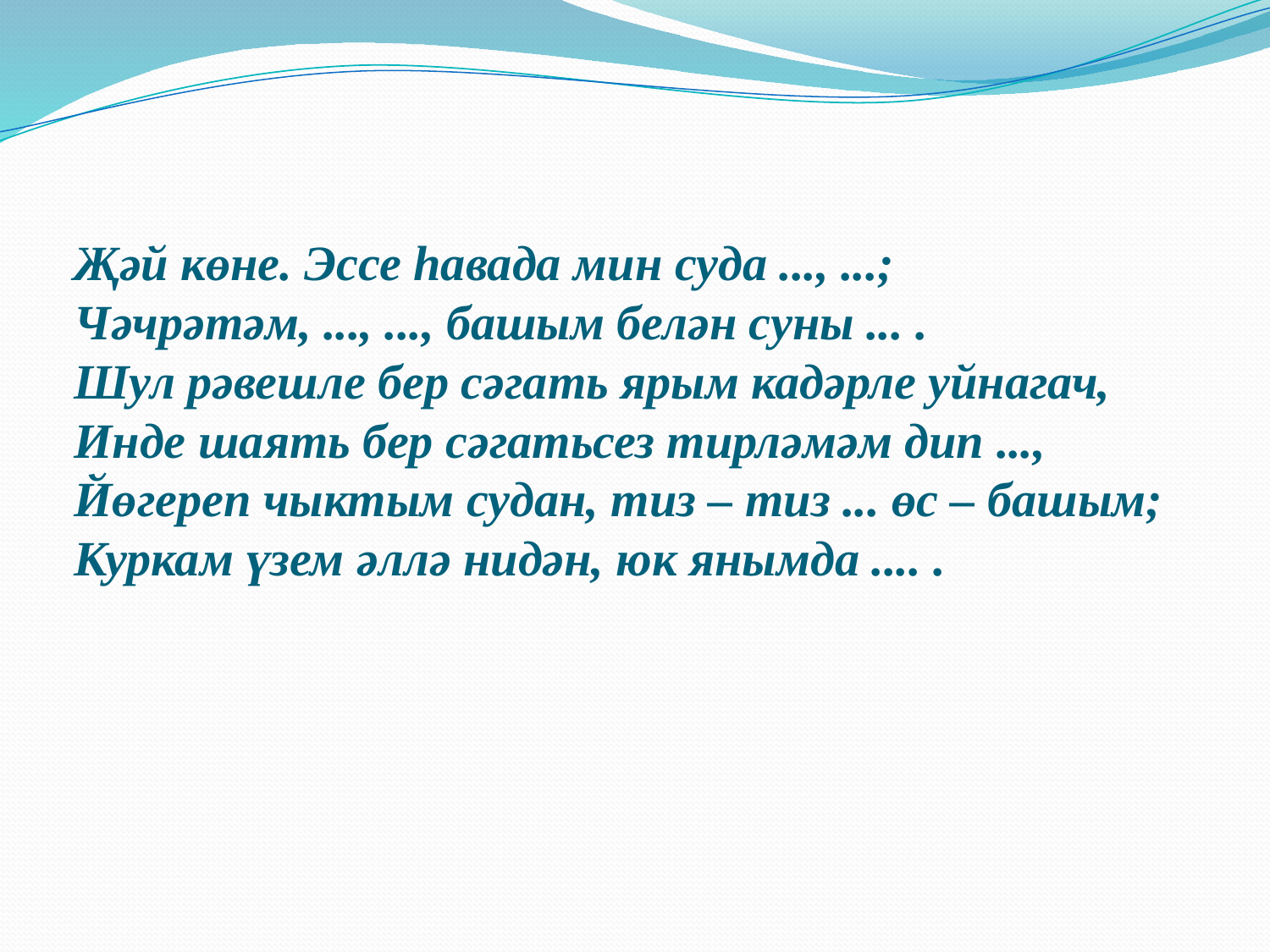

# Җәй көне. Эссе һавада мин суда ..., ...; Чәчрәтәм, ..., ..., башым белән суны ... . Шул рәвешле бер сәгать ярым кадәрле уйнагач, Инде шаять бер сәгатьсез тирләмәм дип ..., Йөгереп чыктым судан, тиз – тиз ... өс – башым; Куркам үзем әллә нидән, юк янымда .... .